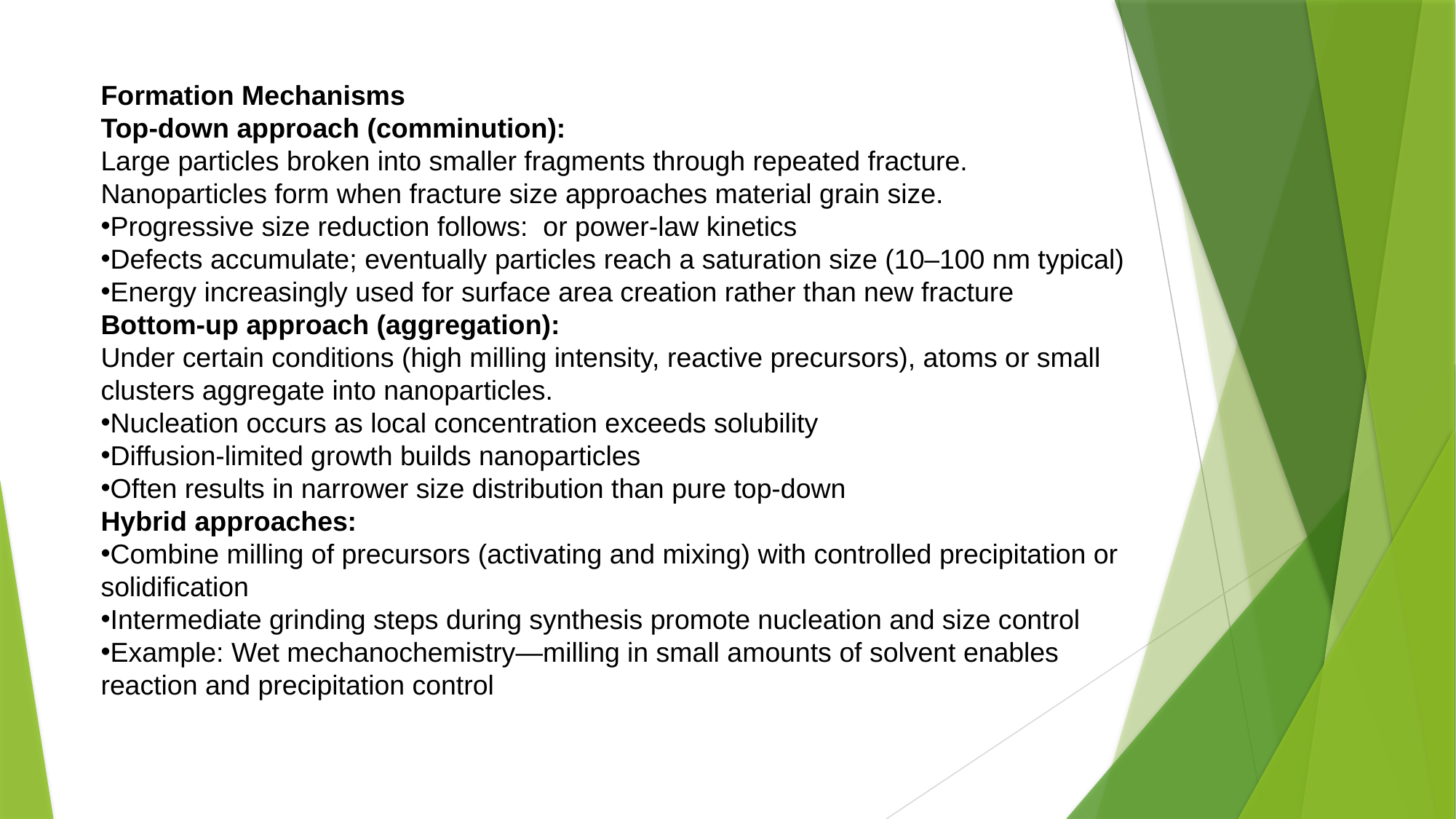

Formation Mechanisms
Top-down approach (comminution):
Large particles broken into smaller fragments through repeated fracture. Nanoparticles form when fracture size approaches material grain size.
Progressive size reduction follows:  or power-law kinetics
Defects accumulate; eventually particles reach a saturation size (10–100 nm typical)
Energy increasingly used for surface area creation rather than new fracture
Bottom-up approach (aggregation):
Under certain conditions (high milling intensity, reactive precursors), atoms or small clusters aggregate into nanoparticles.
Nucleation occurs as local concentration exceeds solubility
Diffusion-limited growth builds nanoparticles
Often results in narrower size distribution than pure top-down
Hybrid approaches:
Combine milling of precursors (activating and mixing) with controlled precipitation or solidification
Intermediate grinding steps during synthesis promote nucleation and size control
Example: Wet mechanochemistry—milling in small amounts of solvent enables reaction and precipitation control